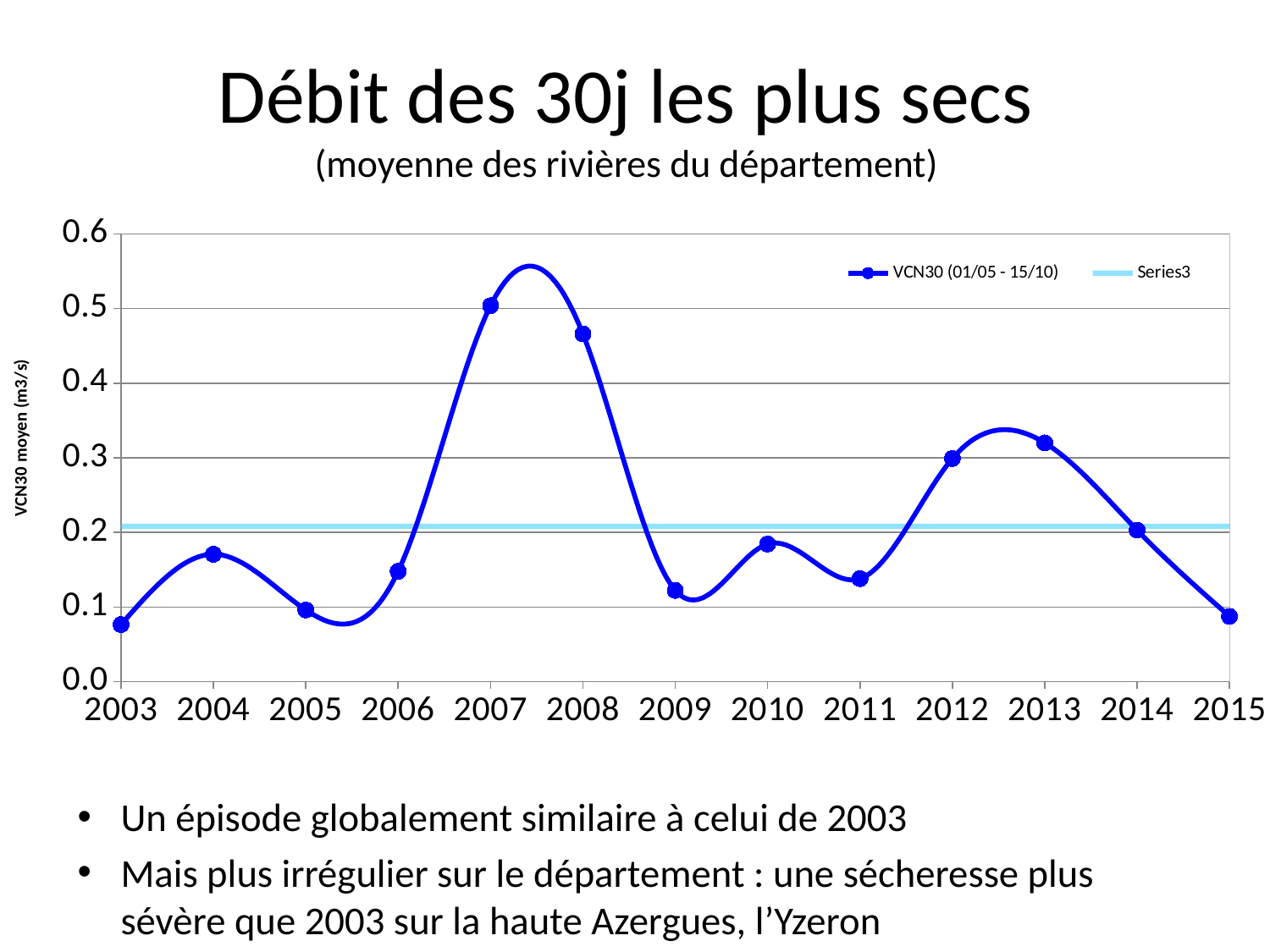

# Débit des 30j les plus secs (moyenne des rivières du département)

### Chart

| Category | VCN30 (01/05 - 15/10) |  |
|---|---|---|
Un épisode globalement similaire à celui de 2003
Mais plus irrégulier sur le département : une sécheresse plus sévère que 2003 sur la haute Azergues, l’Yzeron